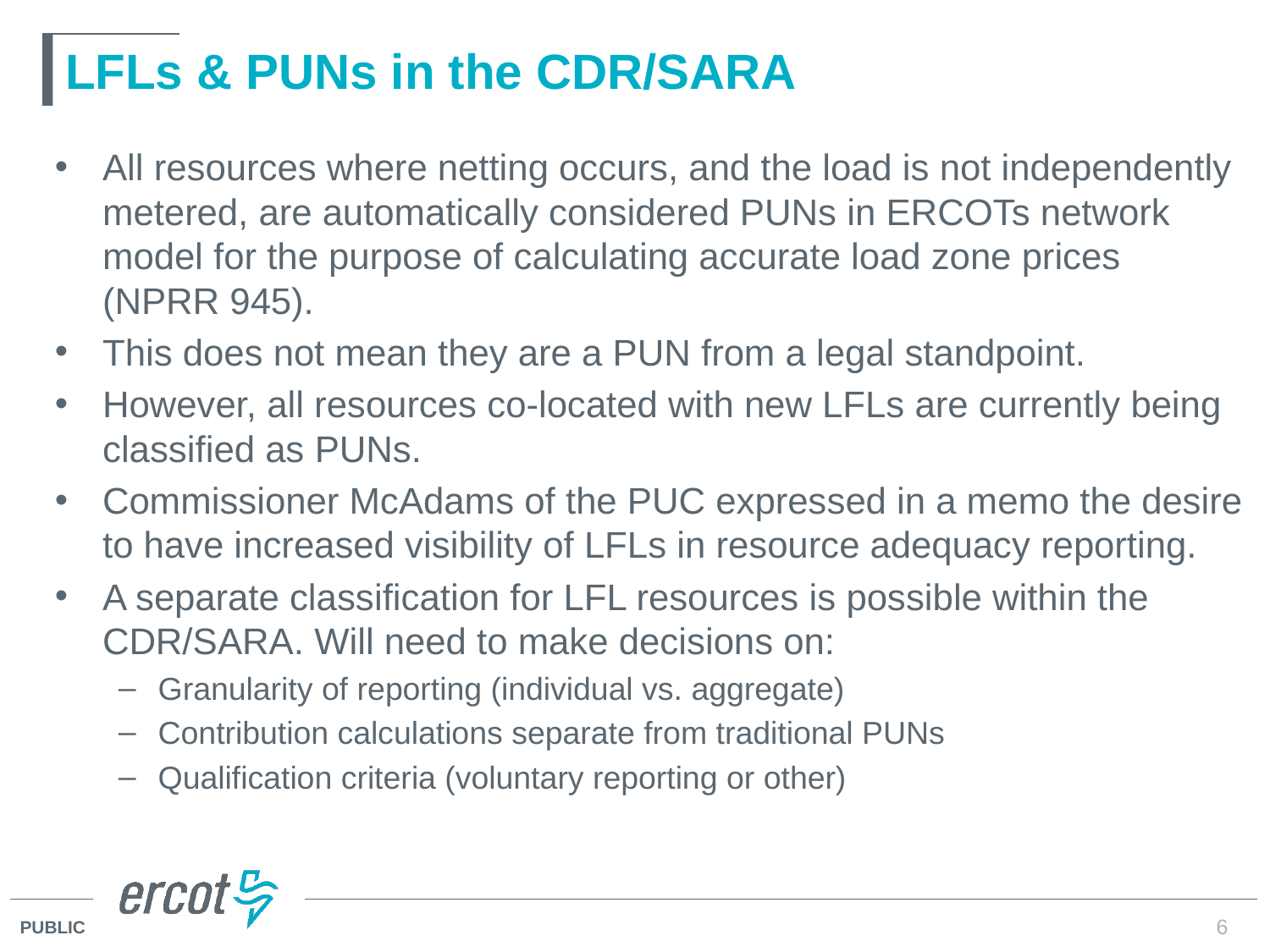

# LFLs & PUNs in the CDR/SARA
All resources where netting occurs, and the load is not independently metered, are automatically considered PUNs in ERCOTs network model for the purpose of calculating accurate load zone prices (NPRR 945).
This does not mean they are a PUN from a legal standpoint.
However, all resources co-located with new LFLs are currently being classified as PUNs.
Commissioner McAdams of the PUC expressed in a memo the desire to have increased visibility of LFLs in resource adequacy reporting.
A separate classification for LFL resources is possible within the CDR/SARA. Will need to make decisions on:
Granularity of reporting (individual vs. aggregate)
Contribution calculations separate from traditional PUNs
Qualification criteria (voluntary reporting or other)

6